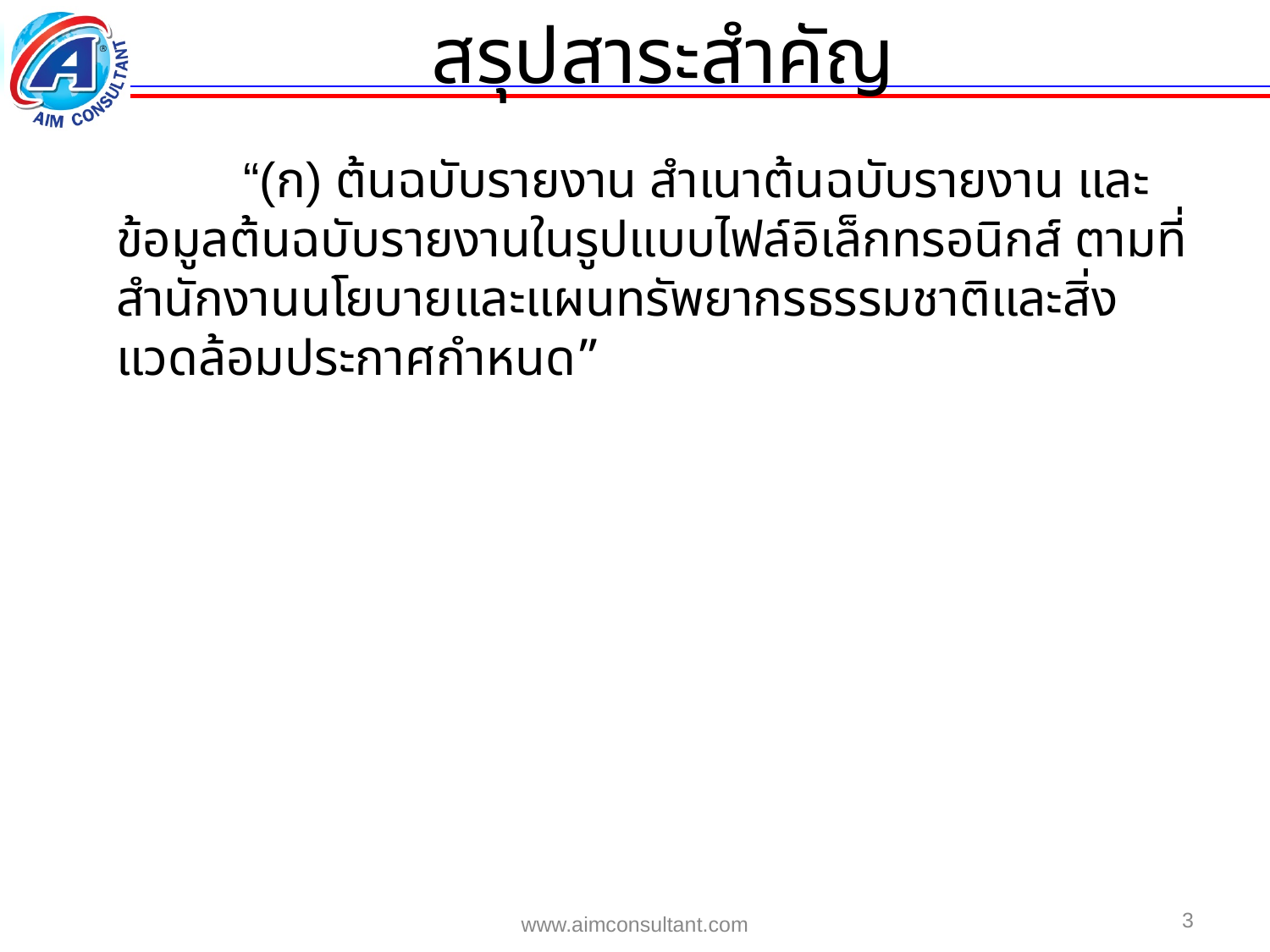

สรุปสาระสำคัญ
		“(ก) ต้นฉบับรายงาน สำเนาต้นฉบับรายงาน และข้อมูลต้นฉบับรายงานในรูปแบบไฟล์อิเล็กทรอนิกส์ ตามที่สำนักงานนโยบายและแผนทรัพยากรธรรมชาติและสิ่งแวดล้อมประกาศกำหนด”
3
www.aimconsultant.com